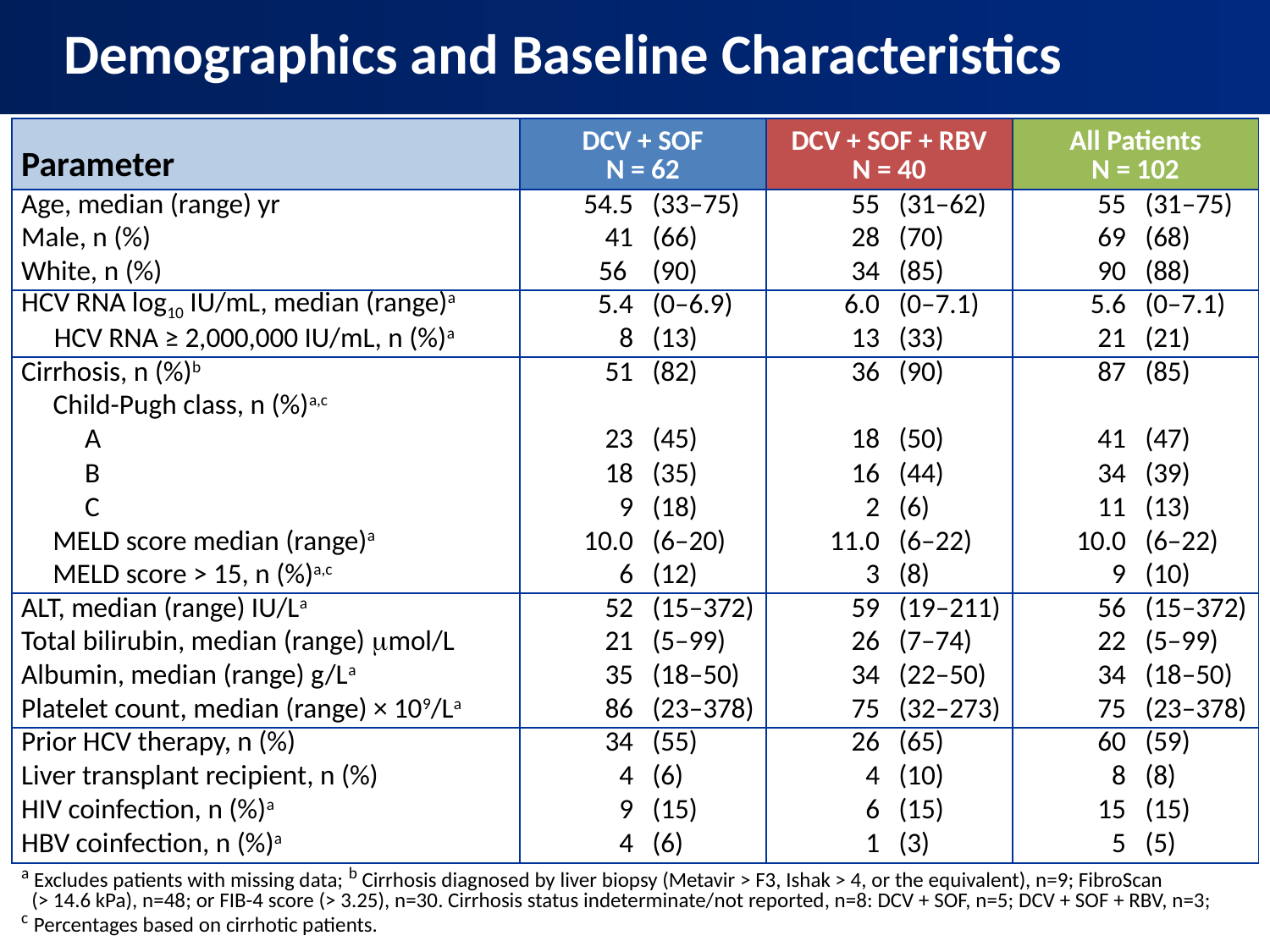

Demographics and Baseline Characteristics
| Parameter | DCV + SOF N = 62 |  | DCV + SOF + RBV N = 40 |  | All Patients N = 102 |  |
| --- | --- | --- | --- | --- | --- | --- |
| Age, median (range) yr | 54.5 | (33–75) | 55 | (31–62) | 55 | (31–75) |
| Male, n (%) | 41 | (66) | 28 | (70) | 69 | (68) |
| White, n (%) | 56 | (90) | 34 | (85) | 90 | (88) |
| HCV RNA log10 IU/mL, median (range)a | 5.4 | (0–6.9) | 6.0 | (0–7.1) | 5.6 | (0–7.1) |
| HCV RNA ≥ 2,000,000 IU/mL, n (%)a | 8 | (13) | 13 | (33) | 21 | (21) |
| Cirrhosis, n (%)b | 51 | (82) | 36 | (90) | 87 | (85) |
| Child-Pugh class, n (%)a,c |  |  |  |  |  |  |
| A | 23 | (45) | 18 | (50) | 41 | (47) |
| B | 18 | (35) | 16 | (44) | 34 | (39) |
| C | 9 | (18) | 2 | (6) | 11 | (13) |
| MELD score median (range)a | 10.0 | (6–20) | 11.0 | (6–22) | 10.0 | (6–22) |
| MELD score > 15, n (%)a,c | 6 | (12) | 3 | (8) | 9 | (10) |
| ALT, median (range) IU/La | 52 | (15–372) | 59 | (19–211) | 56 | (15–372) |
| Total bilirubin, median (range) μmol/L | 21 | (5–99) | 26 | (7–74) | 22 | (5–99) |
| Albumin, median (range) g/La | 35 | (18–50) | 34 | (22–50) | 34 | (18–50) |
| Platelet count, median (range) × 109/La | 86 | (23–378) | 75 | (32–273) | 75 | (23–378) |
| Prior HCV therapy, n (%) | 34 | (55) | 26 | (65) | 60 | (59) |
| Liver transplant recipient, n (%) | 4 | (6) | 4 | (10) | 8 | (8) |
| HIV coinfection, n (%)a | 9 | (15) | 6 | (15) | 15 | (15) |
| HBV coinfection, n (%)a | 4 | (6) | 1 | (3) | 5 | (5) |
| a Excludes patients with missing data; b Cirrhosis diagnosed by liver biopsy (Metavir > F3, Ishak > 4, or the equivalent), n=9; FibroScan (> 14.6 kPa), n=48; or FIB-4 score (> 3.25), n=30. Cirrhosis status indeterminate/not reported, n=8: DCV + SOF, n=5; DCV + SOF + RBV, n=3; c Percentages based on cirrhotic patients. |  |  |  |  |  |  |
5